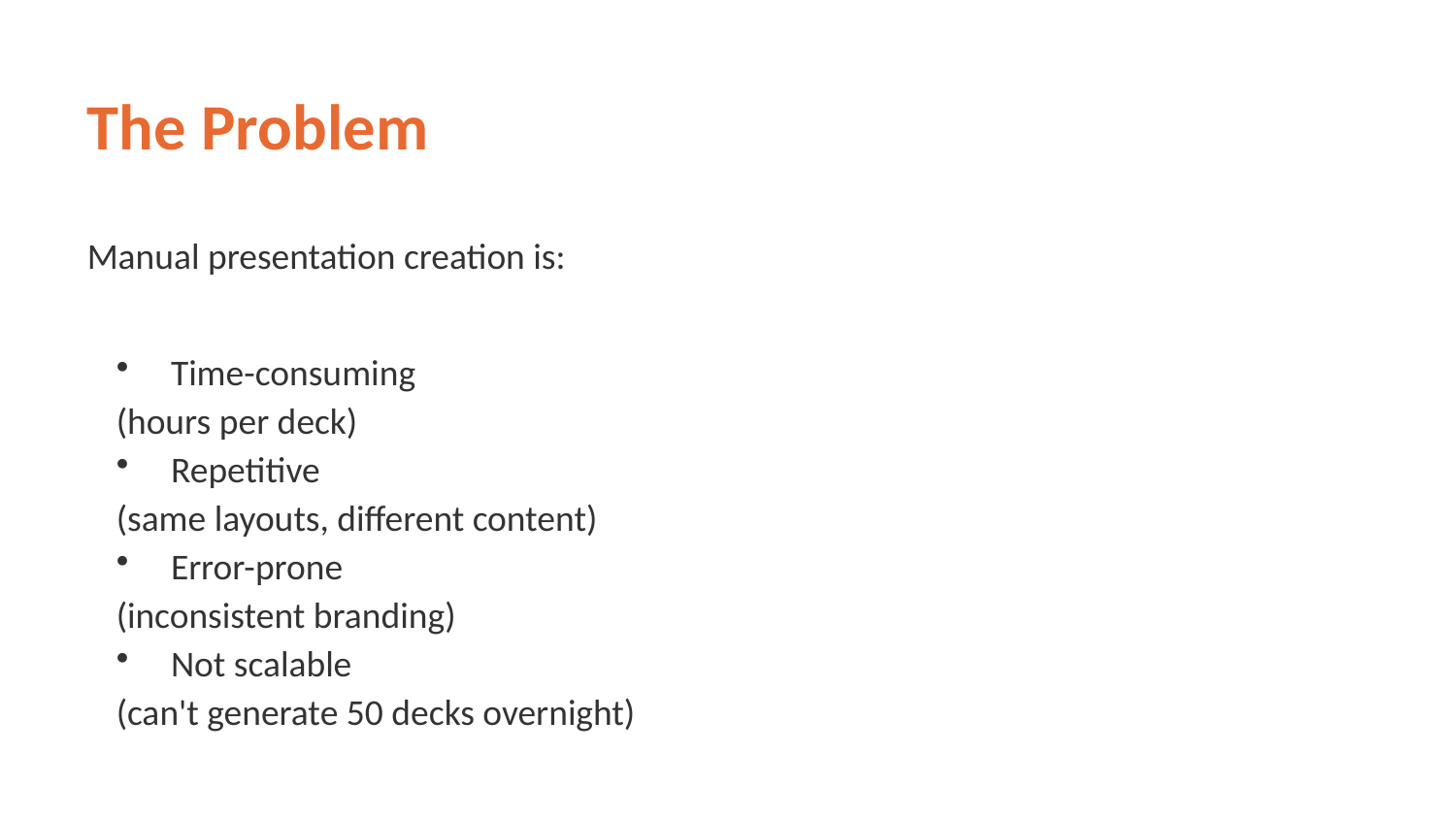

The Problem
Manual presentation creation is:
Time-consuming
(hours per deck)
Repetitive
(same layouts, different content)
Error-prone
(inconsistent branding)
Not scalable
(can't generate 50 decks overnight)